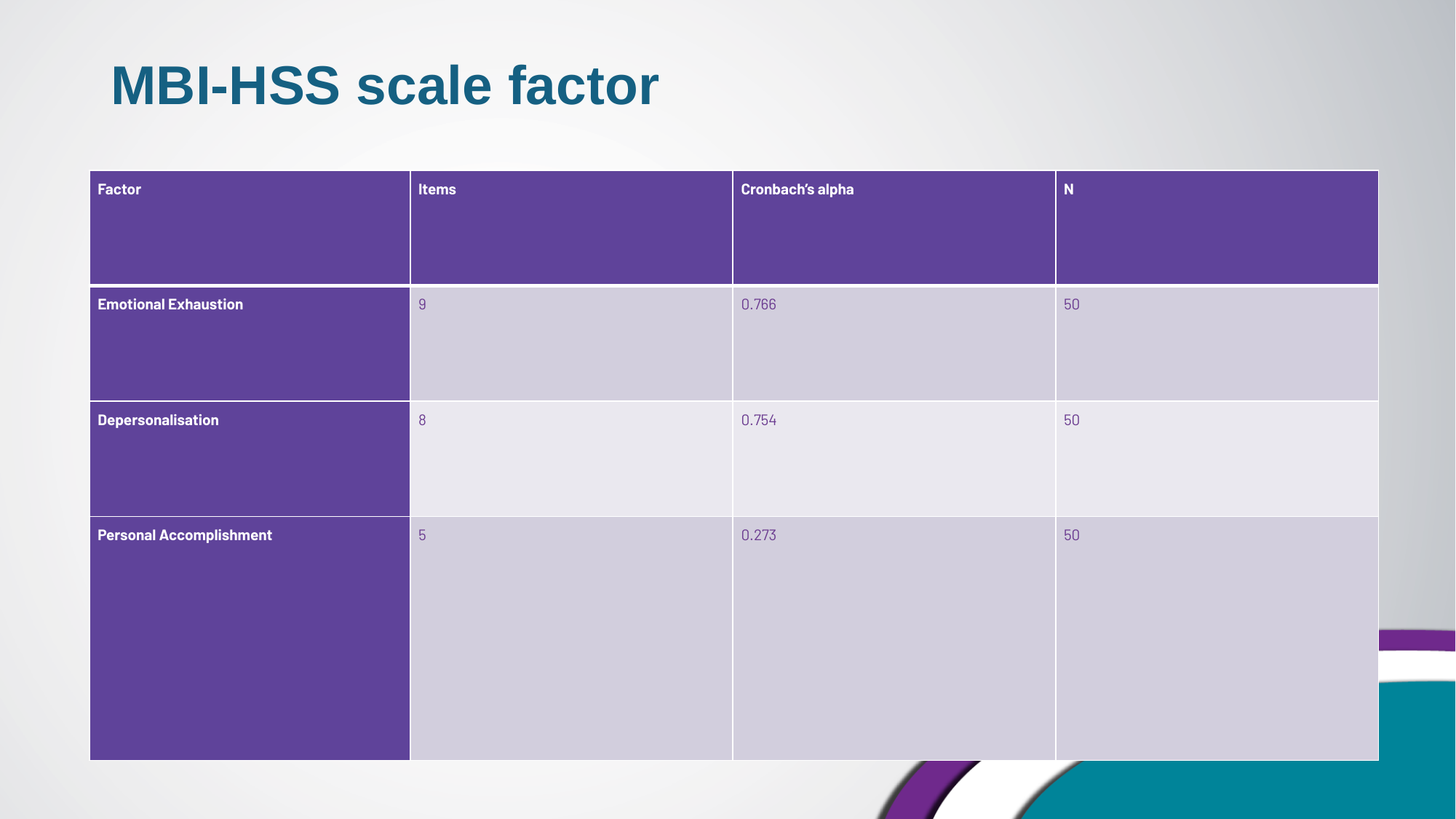

# MBI-HSS scale factor
| Factor | Items | Cronbach’s alpha | N |
| --- | --- | --- | --- |
| Emotional Exhaustion | 9 | 0.766 | 50 |
| Depersonalisation | 8 | 0.754 | 50 |
| Personal Accomplishment | 5 | 0.273 | 50 |